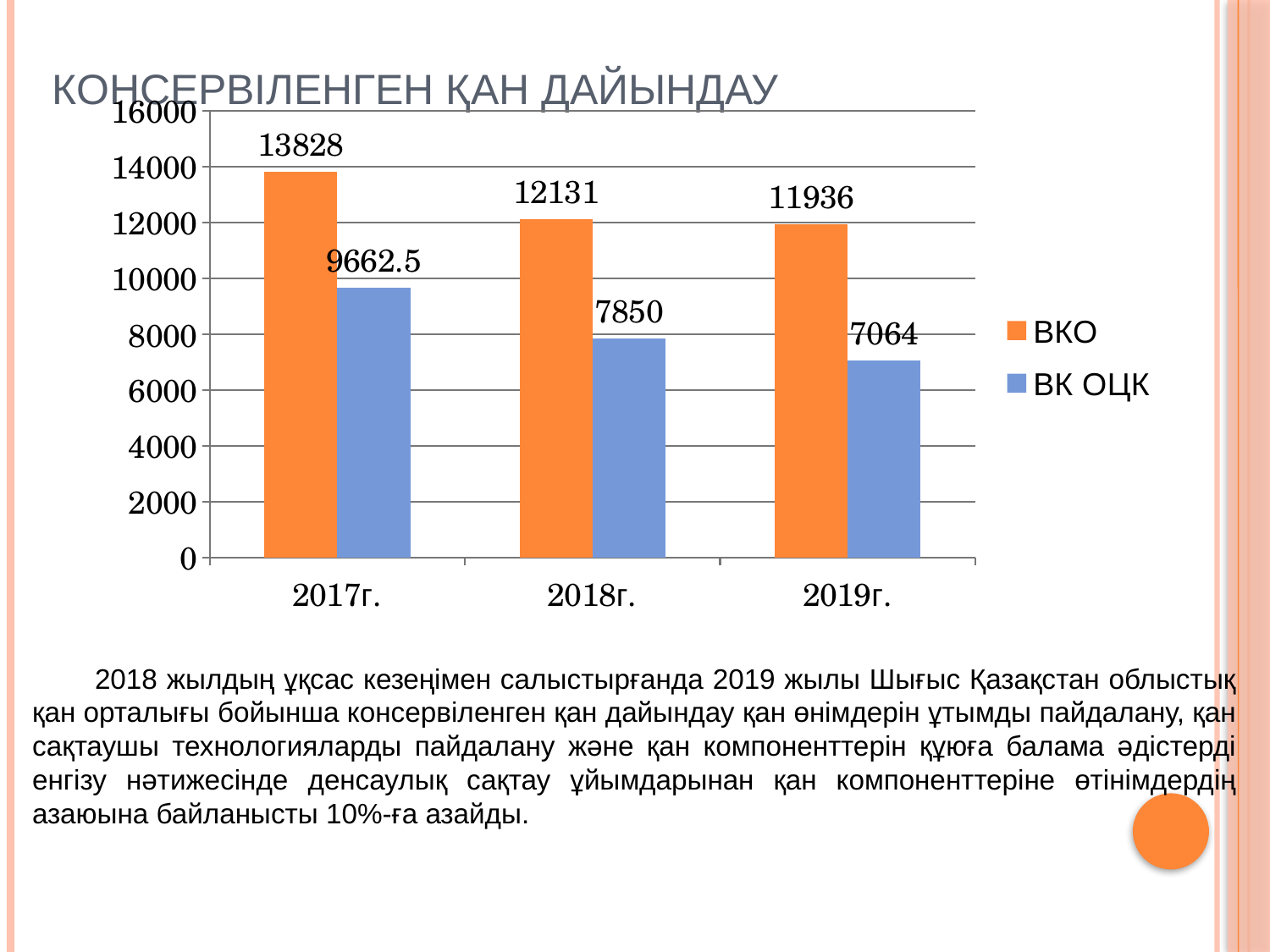

# Консервіленген қан дайындау

### Chart

| Category | ВКО | ВК ОЦК |
|---|---|---|
| 2017г. | 13828.0 | 9662.5 |
| 2018г. | 12131.0 | 7850.0 |
| 2019г. | 11936.0 | 7064.0 |
2018 жылдың ұқсас кезеңімен салыстырғанда 2019 жылы Шығыс Қазақстан облыстық қан орталығы бойынша консервіленген қан дайындау қан өнімдерін ұтымды пайдалану, қан сақтаушы технологияларды пайдалану және қан компоненттерін құюға балама әдістерді енгізу нәтижесінде денсаулық сақтау ұйымдарынан қан компоненттеріне өтінімдердің азаюына байланысты 10%-ға азайды.